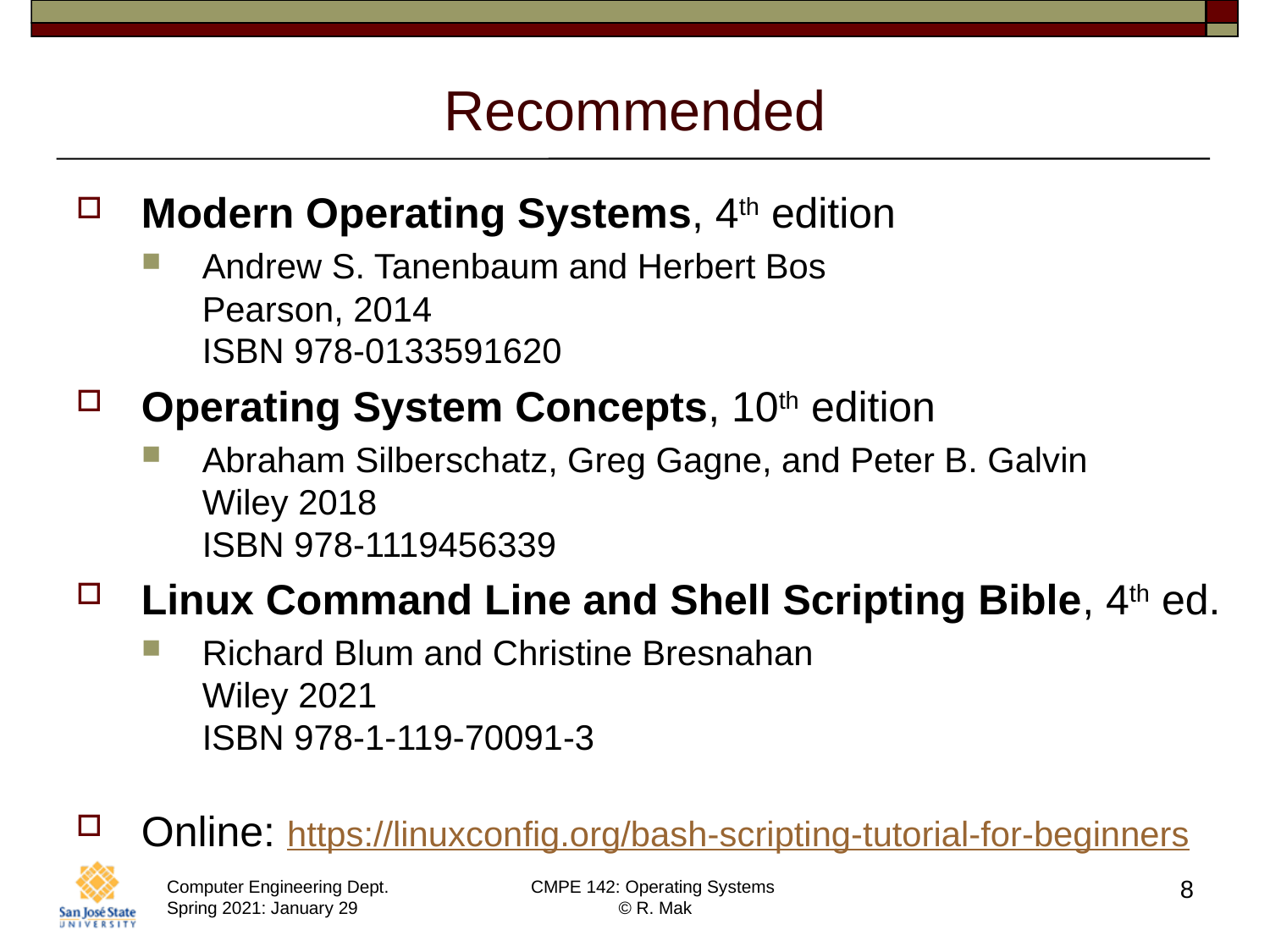

# Recommended
Modern Operating Systems, 4th edition
Andrew S. Tanenbaum and Herbert Bos
Pearson, 2014
ISBN 978-0133591620
Operating System Concepts, 10th edition
Abraham Silberschatz, Greg Gagne, and Peter B. Galvin
Wiley 2018
ISBN 978-1119456339
Linux Command Line and Shell Scripting Bible, 4th ed.
Richard Blum and Christine Bresnahan
Wiley 2021
ISBN 978-1-119-70091-3

Online: https://linuxconfig.org/bash-scripting-tutorial-for-beginners
8